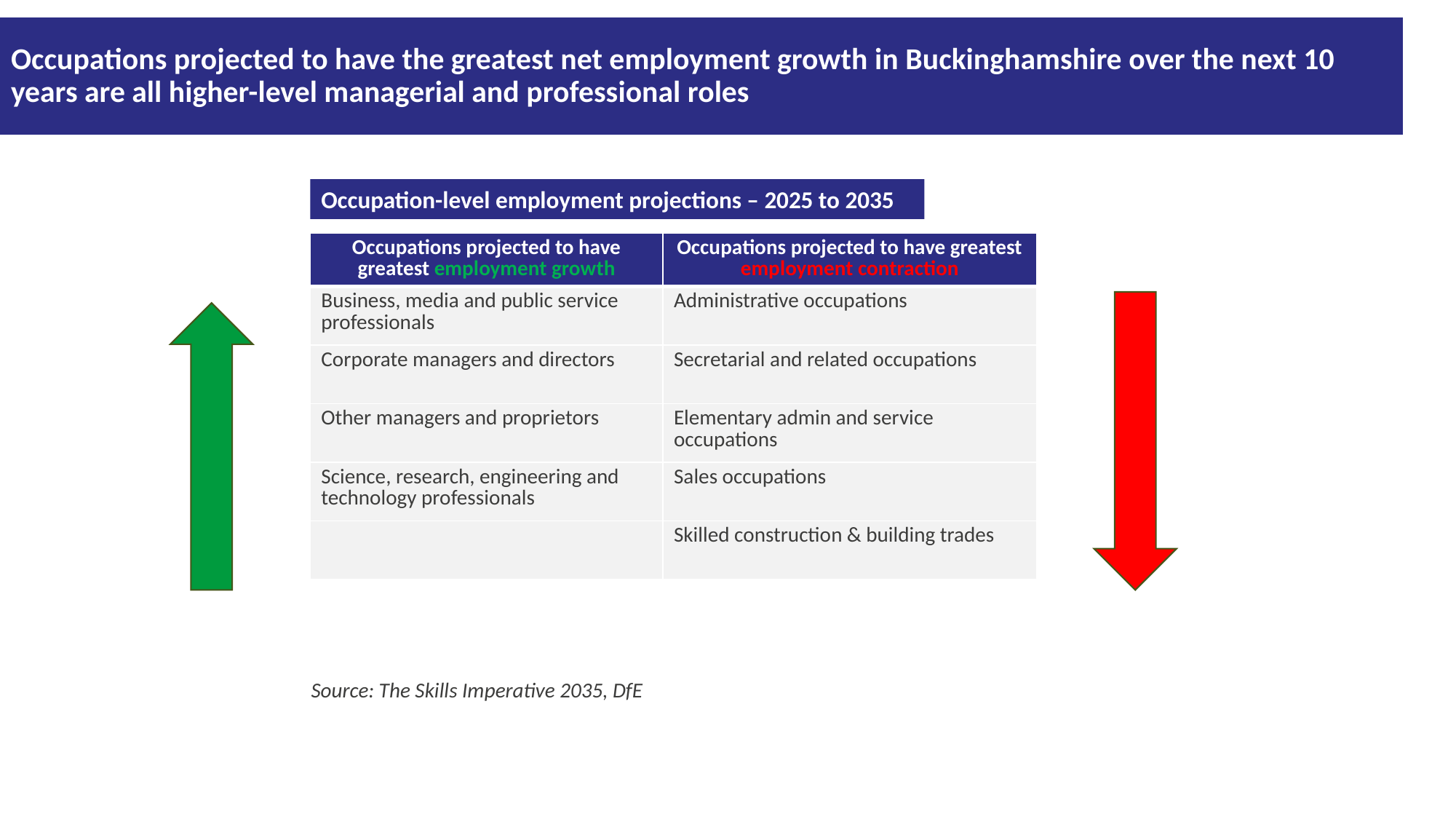

Occupations projected to have the greatest net employment growth in Buckinghamshire over the next 10 years are all higher-level managerial and professional roles
Occupation-level employment projections – 2025 to 2035
| Occupations projected to have greatest employment growth | Occupations projected to have greatest employment contraction |
| --- | --- |
| Business, media and public service professionals | Administrative occupations |
| Corporate managers and directors | Secretarial and related occupations |
| Other managers and proprietors | Elementary admin and service occupations |
| Science, research, engineering and technology professionals | Sales occupations |
|  | Skilled construction & building trades |

Source: The Skills Imperative 2035, DfE